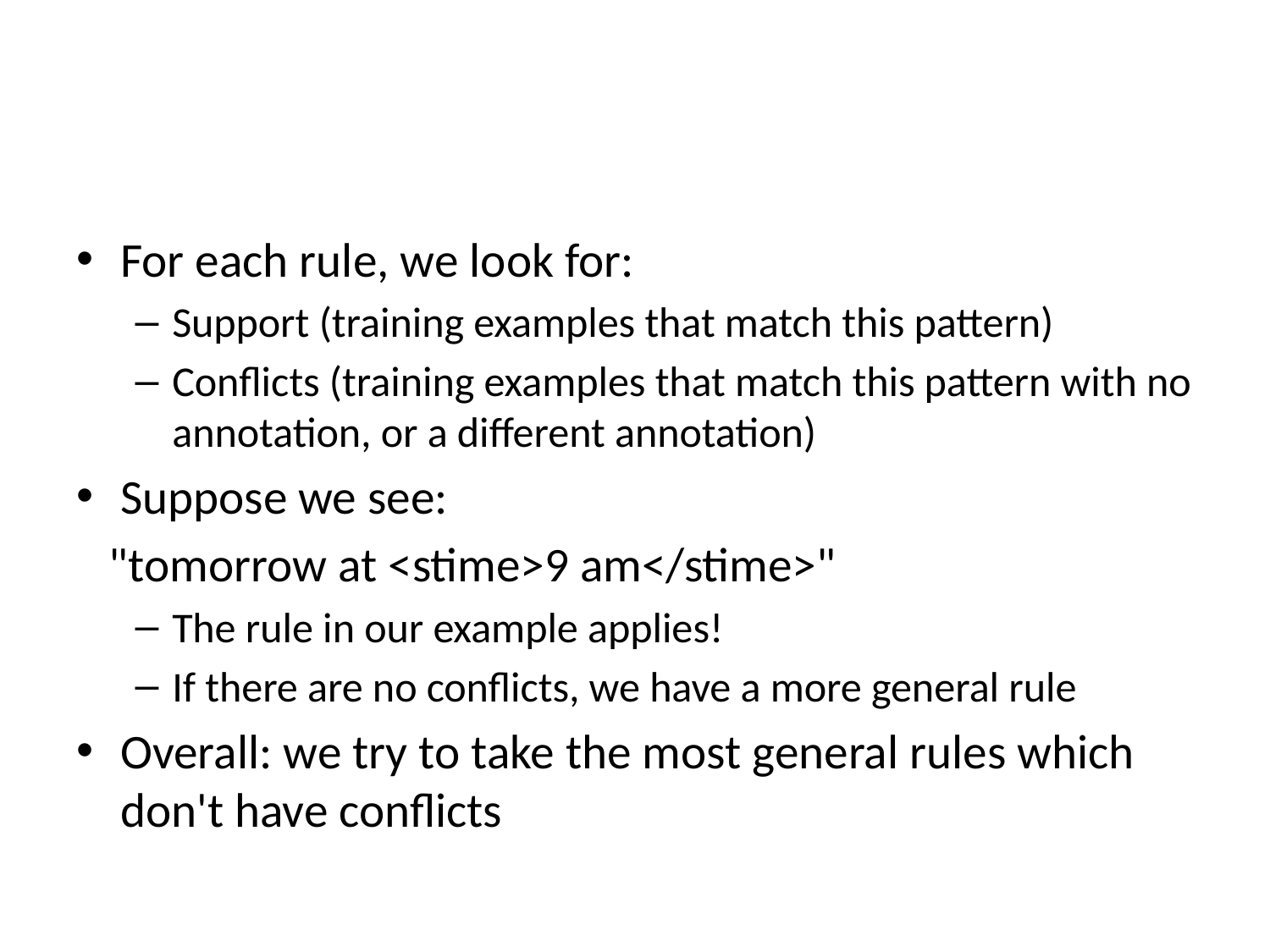

#
For each rule, we look for:
Support (training examples that match this pattern)
Conflicts (training examples that match this pattern with no annotation, or a different annotation)
Suppose we see:
   "tomorrow at <stime>9 am</stime>"
The rule in our example applies!
If there are no conflicts, we have a more general rule
Overall: we try to take the most general rules which don't have conflicts